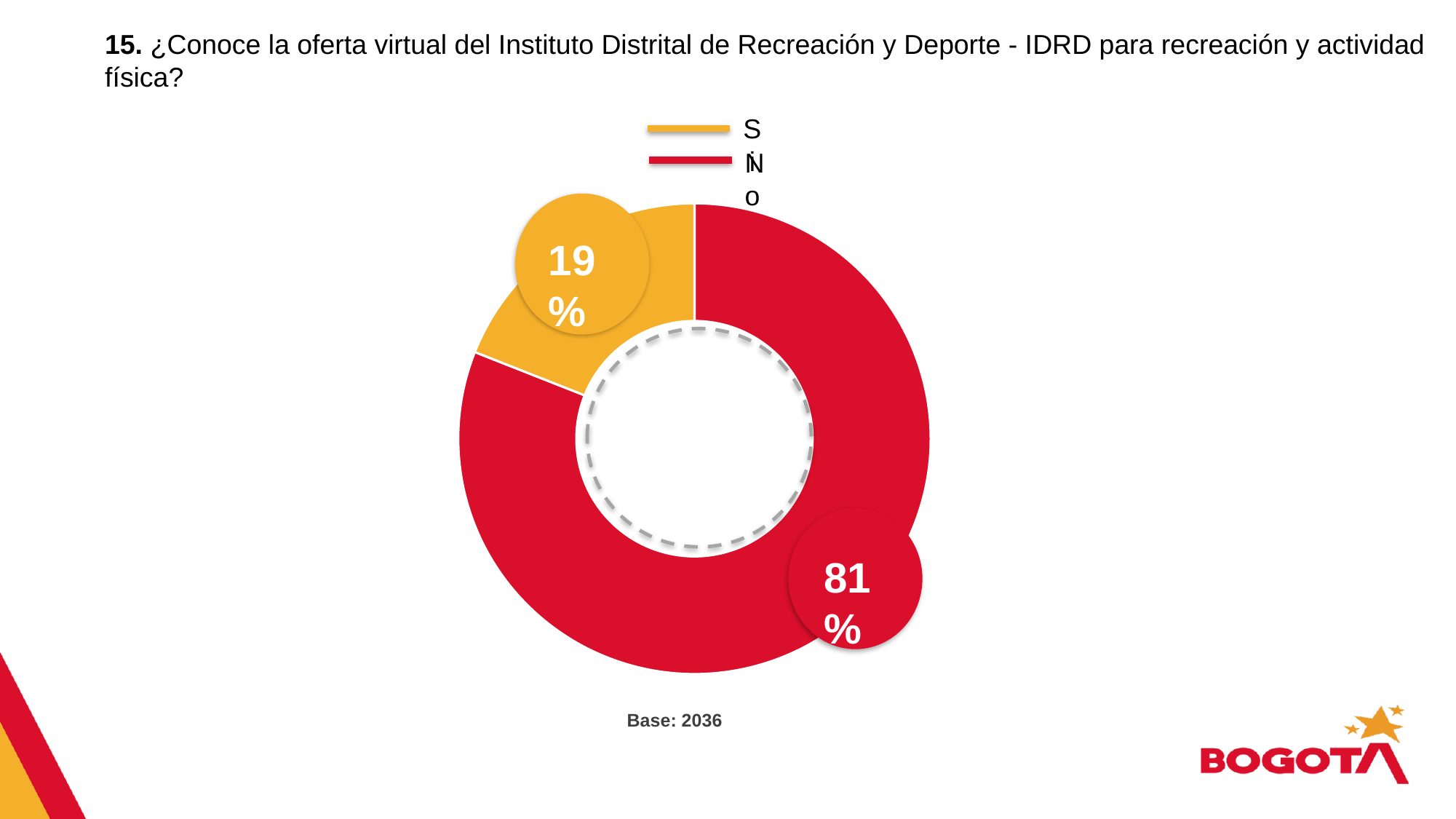

15. ¿Conoce la oferta virtual del Instituto Distrital de Recreación y Deporte - IDRD para recreación y actividad física?
Si
No

### Chart

| Category | Ventas |
|---|---|
| No | 0.81 |
| Si | 0.19 |
19%

81%
Base: 2036